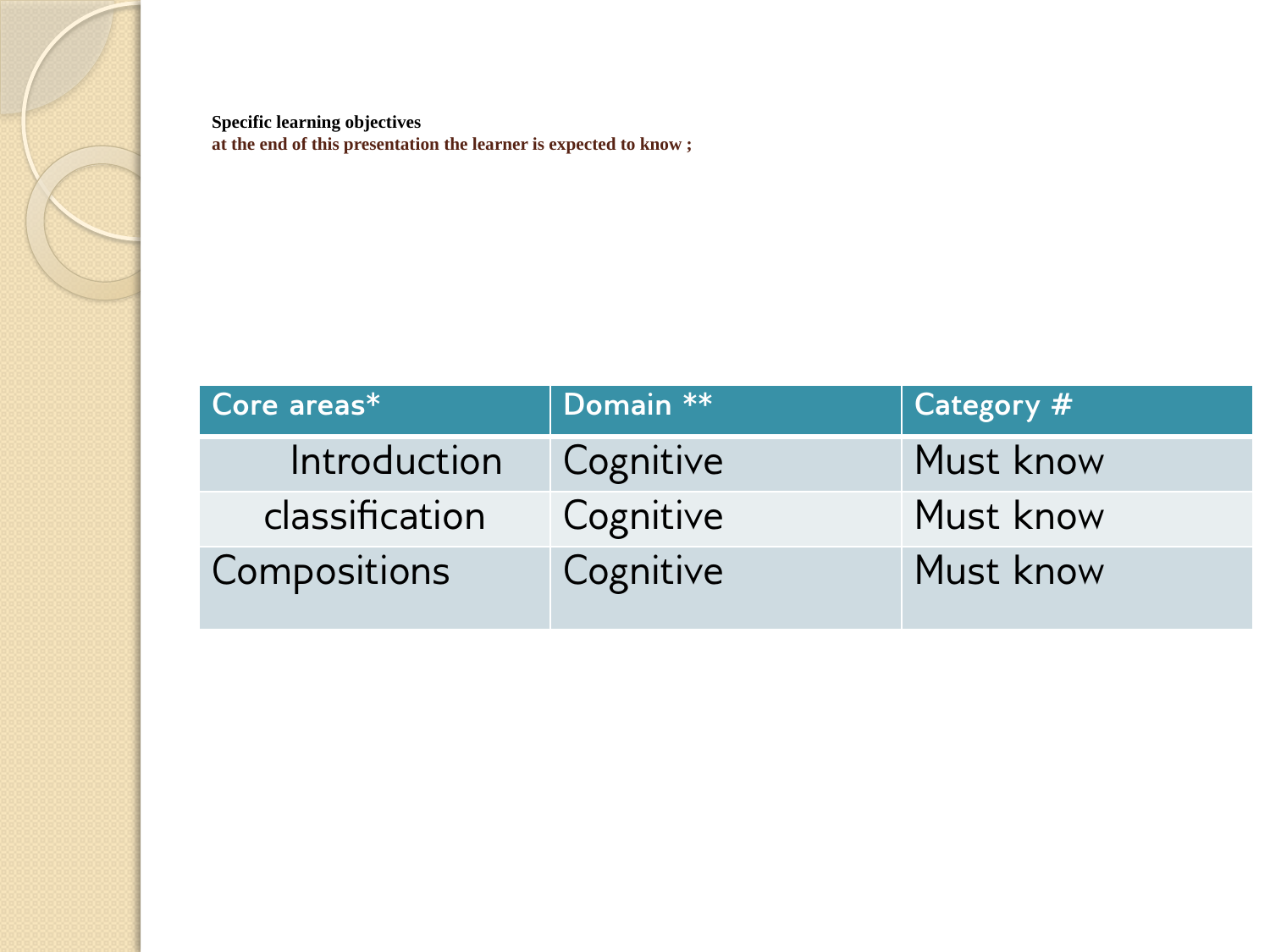

# Specific learning objectives at the end of this presentation the learner is expected to know ;
| Core areas\* | Domain \*\* | Category # |
| --- | --- | --- |
| Introduction | Cognitive | Must know |
| classification | Cognitive | Must know |
| Compositions | Cognitive | Must know |